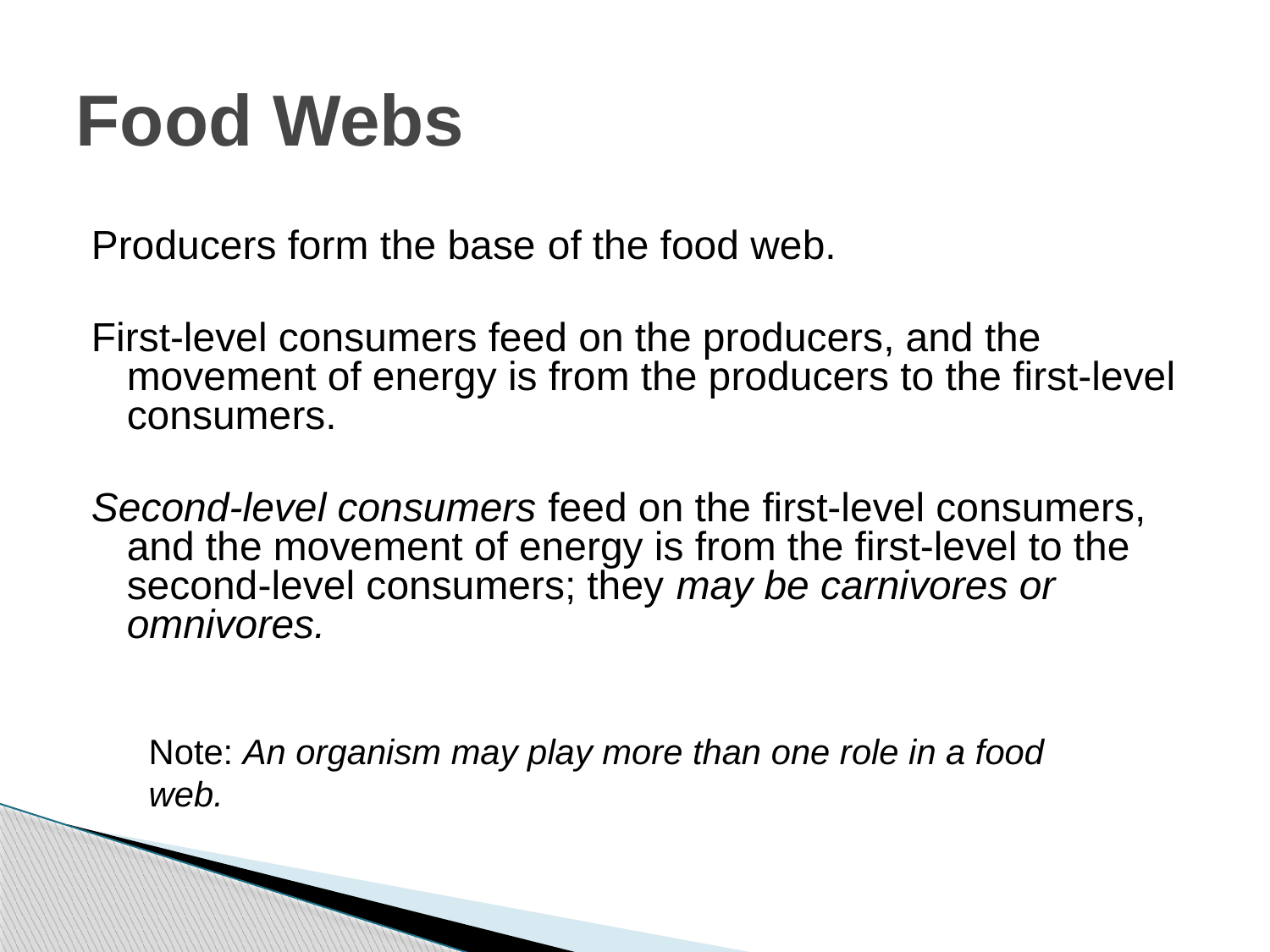

# Food Webs
Producers form the base of the food web.

First-level consumers feed on the producers, and the movement of energy is from the producers to the first-level consumers.

Second-level consumers feed on the first-level consumers, and the movement of energy is from the first-level to the second-level consumers; they may be carnivores or omnivores.
Note: An organism may play more than one role in a food web.